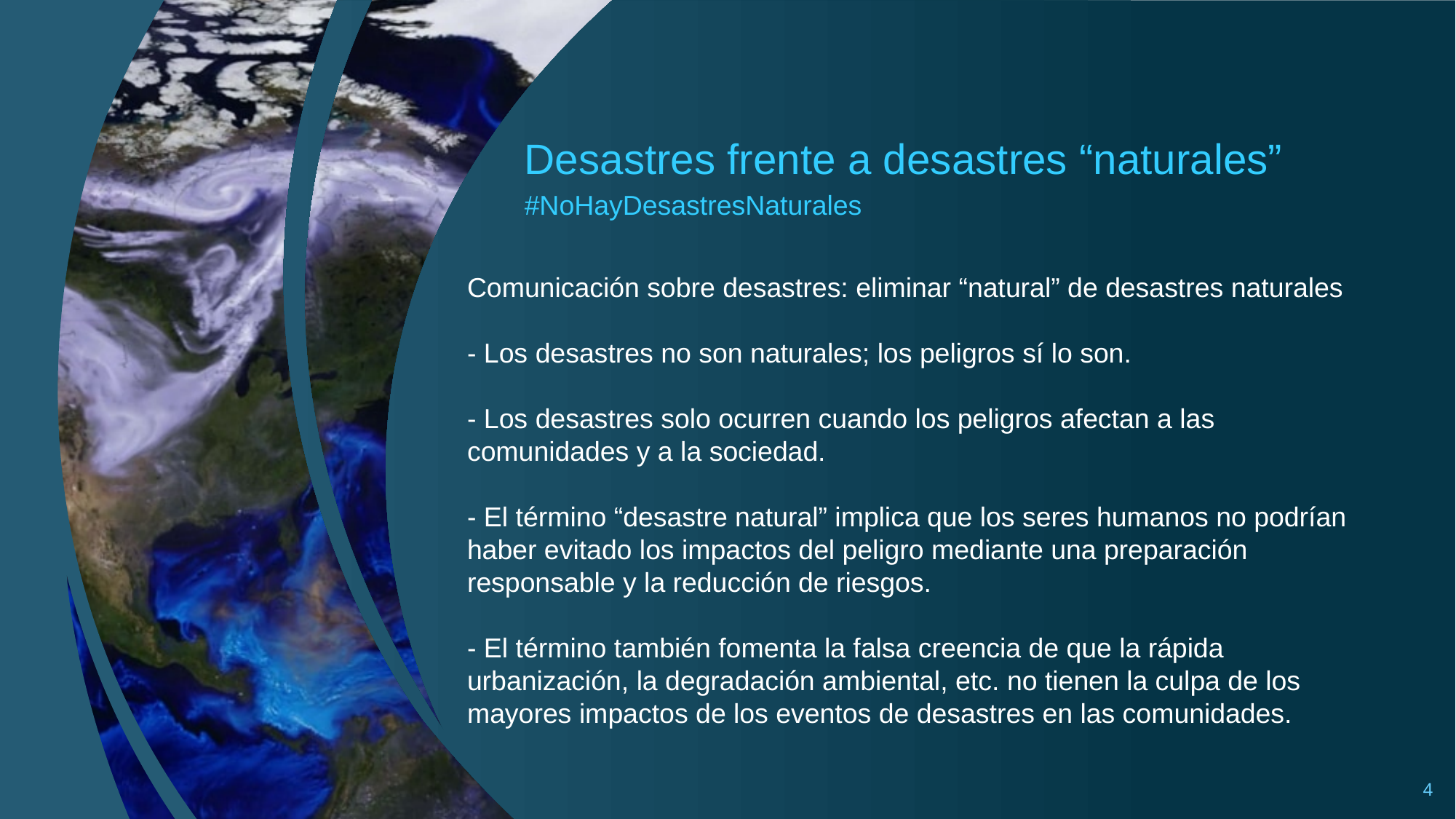

# Desastres frente a desastres “naturales”
#NoHayDesastresNaturales
Comunicación sobre desastres: eliminar “natural” de desastres naturales

- Los desastres no son naturales; los peligros sí lo son.

- Los desastres solo ocurren cuando los peligros afectan a las comunidades y a la sociedad.

- El término “desastre natural” implica que los seres humanos no podrían haber evitado los impactos del peligro mediante una preparación responsable y la reducción de riesgos.

- El término también fomenta la falsa creencia de que la rápida urbanización, la degradación ambiental, etc. no tienen la culpa de los mayores impactos de los eventos de desastres en las comunidades.
4